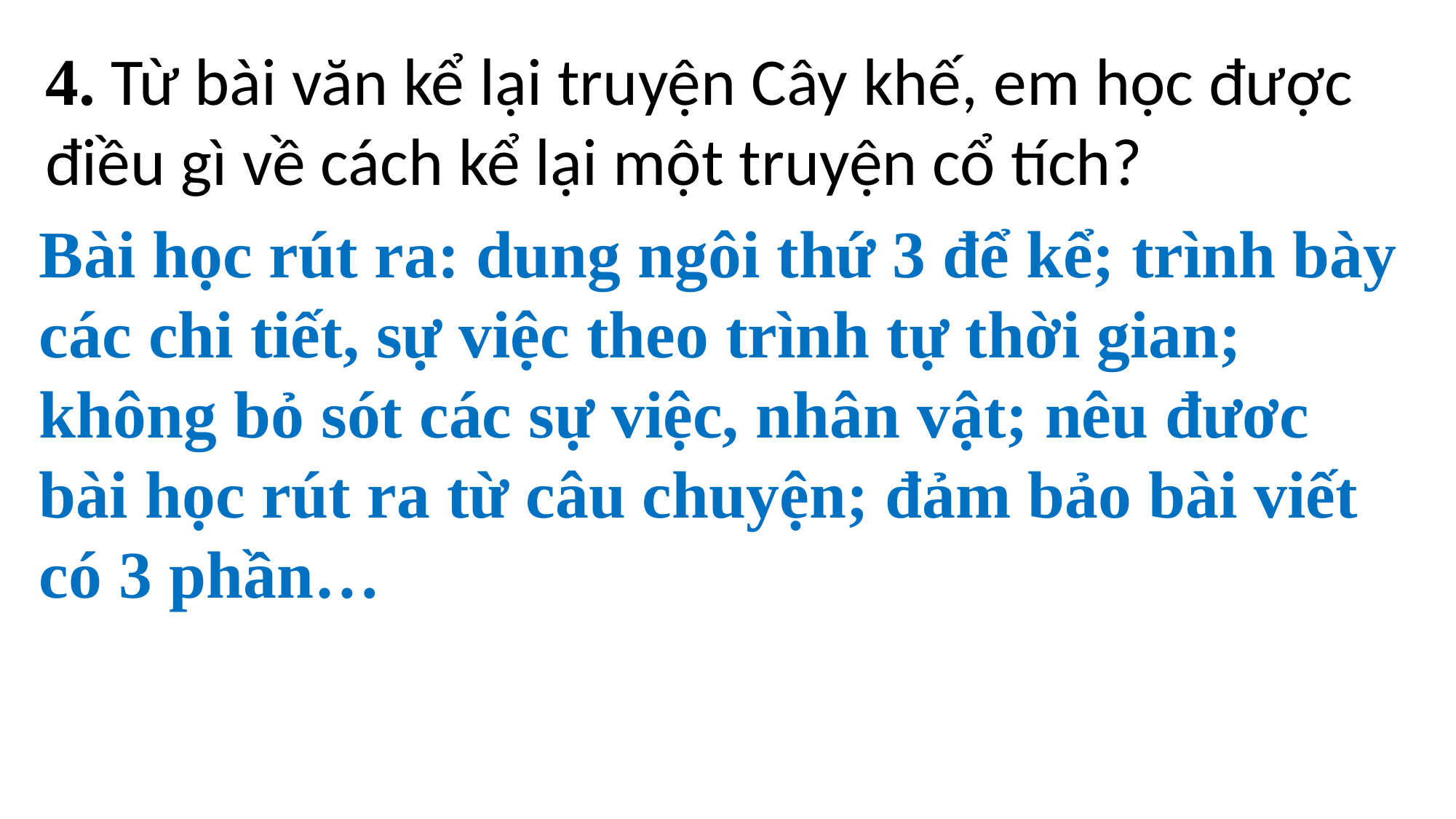

4. Từ bài văn kể lại truyện Cây khế, em học được điều gì về cách kể lại một truyện cổ tích?
Bài học rút ra: dung ngôi thứ 3 để kể; trình bày các chi tiết, sự việc theo trình tự thời gian; không bỏ sót các sự việc, nhân vật; nêu đươc bài học rút ra từ câu chuyện; đảm bảo bài viết có 3 phần…